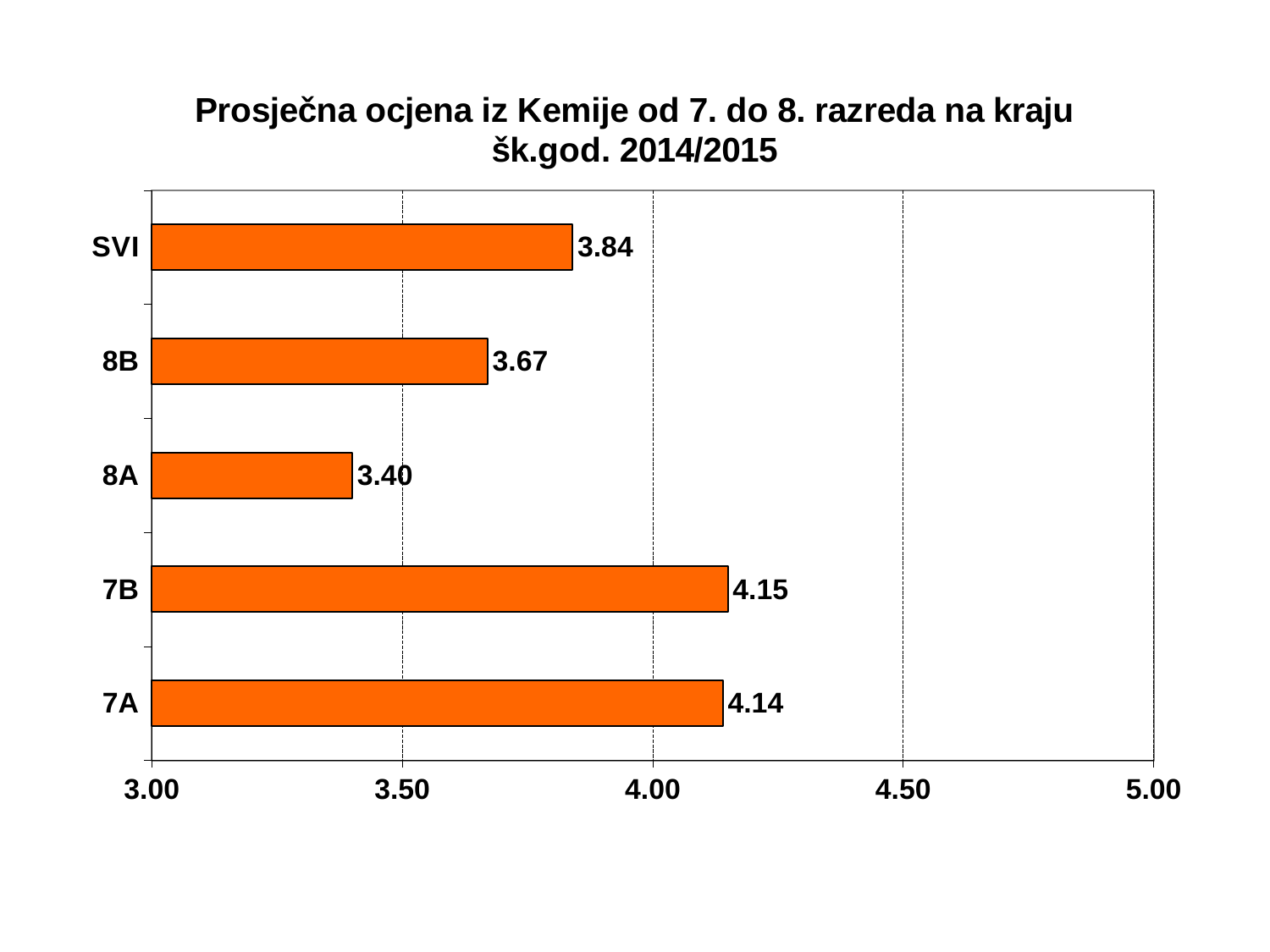

#

### Chart

| Category |  |
|---|---|
| 7A | 4.14 |
| 7B | 4.1499999999999995 |
| 8A | 3.4 |
| 8B | 3.67 |
| SVI | 3.84 |